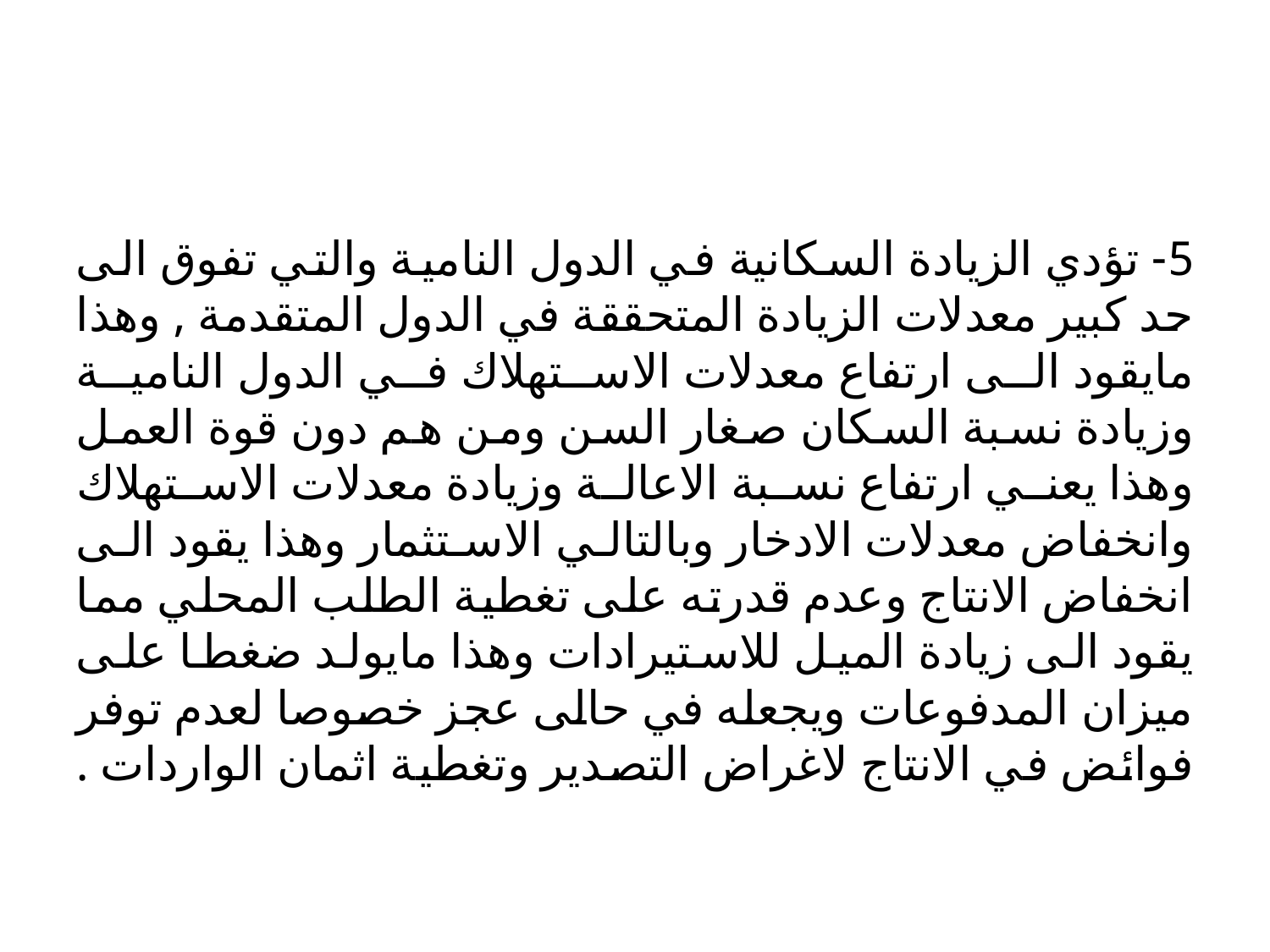

#
5- تؤدي الزيادة السكانية في الدول النامية والتي تفوق الى حد كبير معدلات الزيادة المتحققة في الدول المتقدمة , وهذا مايقود الى ارتفاع معدلات الاستهلاك في الدول النامية وزيادة نسبة السكان صغار السن ومن هم دون قوة العمل وهذا يعني ارتفاع نسبة الاعالة وزيادة معدلات الاستهلاك وانخفاض معدلات الادخار وبالتالي الاستثمار وهذا يقود الى انخفاض الانتاج وعدم قدرته على تغطية الطلب المحلي مما يقود الى زيادة الميل للاستيرادات وهذا مايولد ضغطا على ميزان المدفوعات ويجعله في حالى عجز خصوصا لعدم توفر فوائض في الانتاج لاغراض التصدير وتغطية اثمان الواردات .